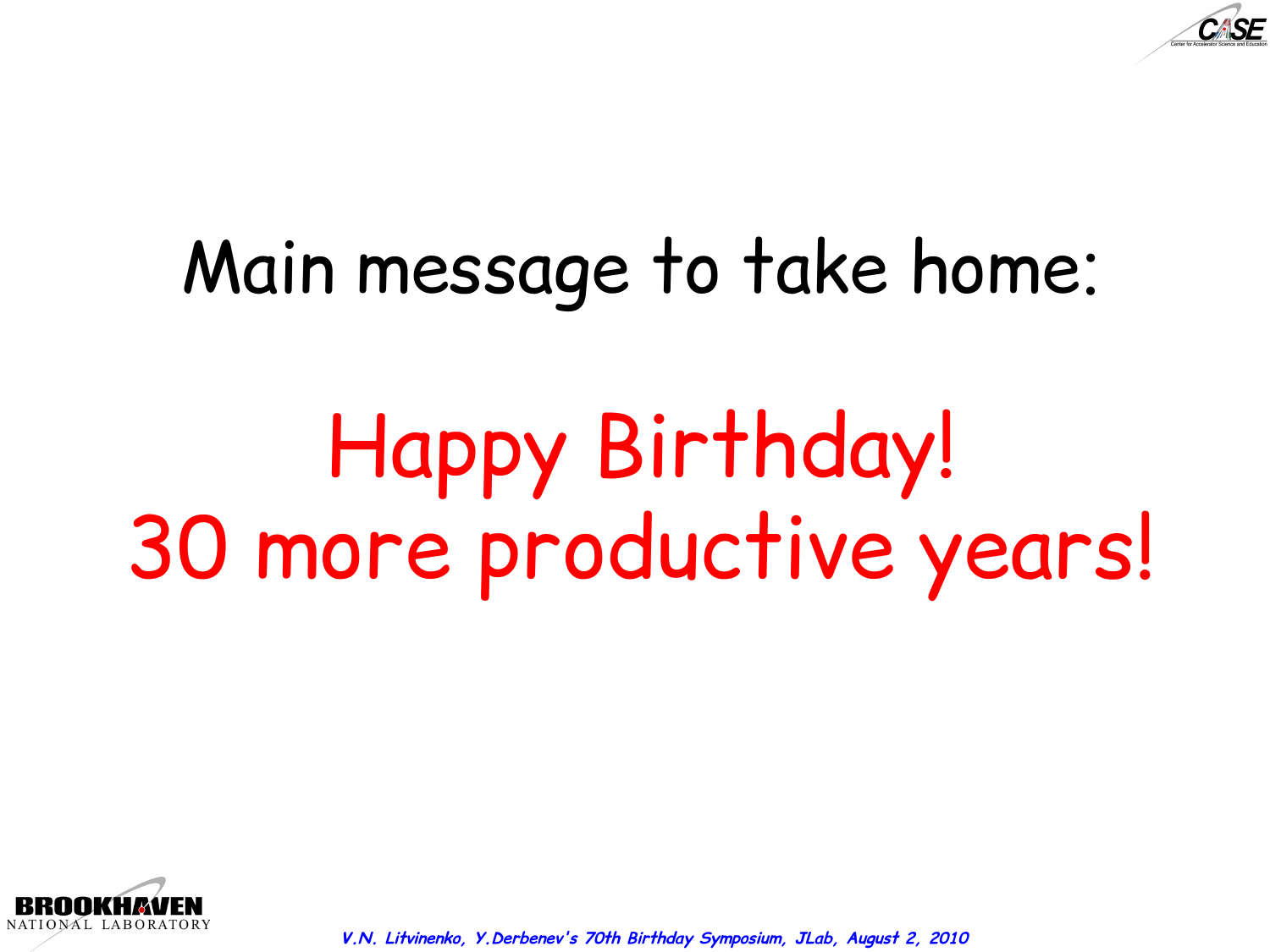

# Main message to take home: Happy Birthday! 30 more productive years!
V.N. Litvinenko, Y.Derbenev's 70th Birthday Symposium, JLab, August 2, 2010